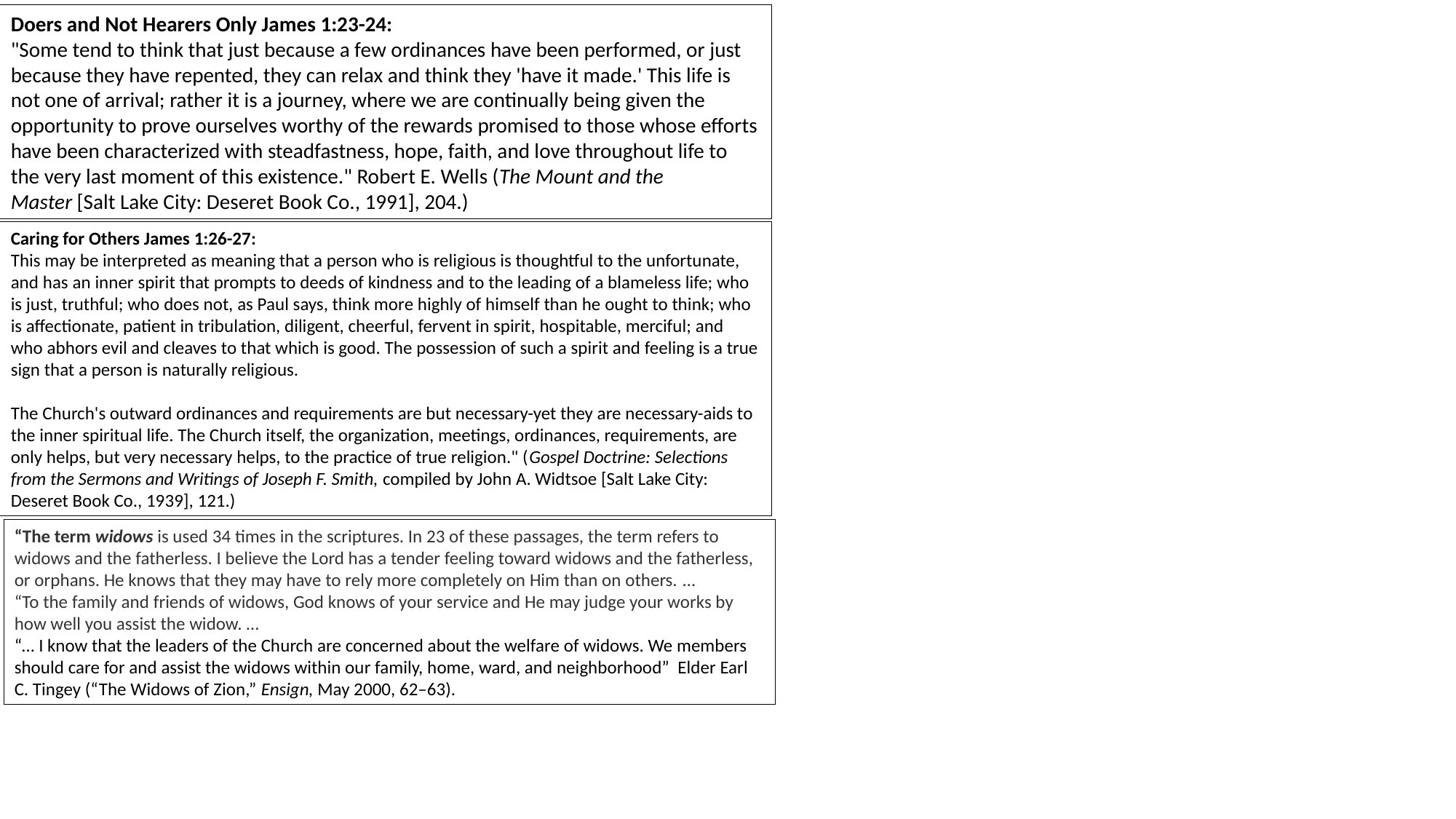

Doers and Not Hearers Only James 1:23-24:
"Some tend to think that just because a few ordinances have been performed, or just because they have repented, they can relax and think they 'have it made.' This life is not one of arrival; rather it is a journey, where we are continually being given the opportunity to prove ourselves worthy of the rewards promised to those whose efforts have been characterized with steadfastness, hope, faith, and love throughout life to the very last moment of this existence." Robert E. Wells (The Mount and the Master [Salt Lake City: Deseret Book Co., 1991], 204.)
Caring for Others James 1:26-27:
This may be interpreted as meaning that a person who is religious is thoughtful to the unfortunate, and has an inner spirit that prompts to deeds of kindness and to the leading of a blameless life; who is just, truthful; who does not, as Paul says, think more highly of himself than he ought to think; who is affectionate, patient in tribulation, diligent, cheerful, fervent in spirit, hospitable, merciful; and who abhors evil and cleaves to that which is good. The possession of such a spirit and feeling is a true sign that a person is naturally religious.

The Church's outward ordinances and requirements are but necessary-yet they are necessary-aids to the inner spiritual life. The Church itself, the organization, meetings, ordinances, requirements, are only helps, but very necessary helps, to the practice of true religion." (Gospel Doctrine: Selections from the Sermons and Writings of Joseph F. Smith, compiled by John A. Widtsoe [Salt Lake City: Deseret Book Co., 1939], 121.)
“The term widows is used 34 times in the scriptures. In 23 of these passages, the term refers to widows and the fatherless. I believe the Lord has a tender feeling toward widows and the fatherless, or orphans. He knows that they may have to rely more completely on Him than on others. …
“To the family and friends of widows, God knows of your service and He may judge your works by how well you assist the widow. …
“… I know that the leaders of the Church are concerned about the welfare of widows. We members should care for and assist the widows within our family, home, ward, and neighborhood”  Elder Earl C. Tingey (“The Widows of Zion,” Ensign, May 2000, 62–63).